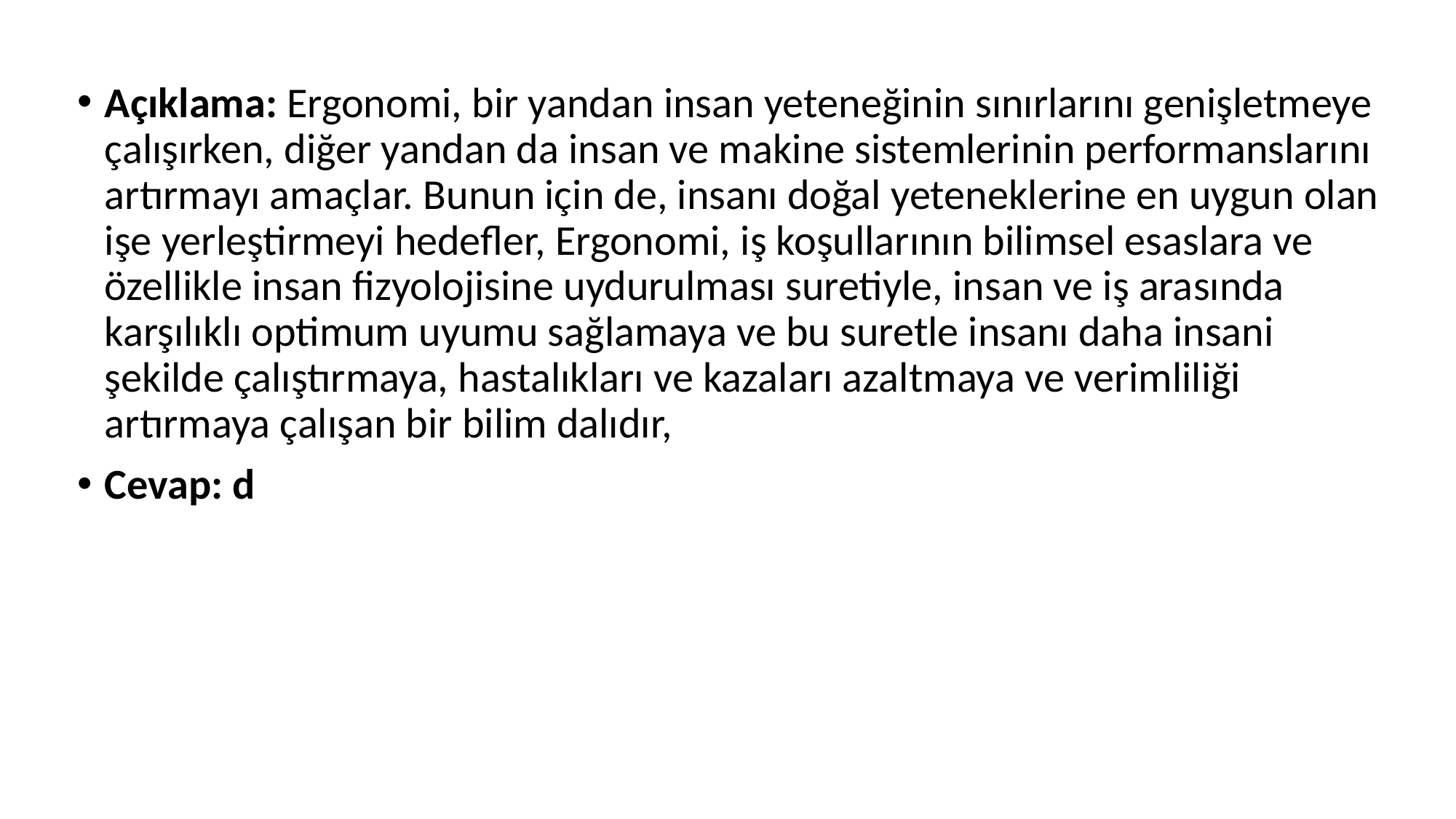

Açıklama: Ergonomi, bir yandan insan yeteneğinin sınırlarını genişletmeye çalışırken, diğer yandan da insan ve makine sistemlerinin performanslarını artırmayı amaçlar. Bunun için de, insanı doğal yeteneklerine en uygun olan işe yerleştirmeyi hedefler, Ergonomi, iş koşullarının bilimsel esaslara ve özellikle insan fizyolojisine uydurulması suretiyle, insan ve iş arasında karşılıklı optimum uyumu sağlamaya ve bu suretle insanı daha insani şekilde çalıştırmaya, hastalıkları ve kazaları azaltmaya ve verimliliği artırmaya çalışan bir bilim dalıdır,
Cevap: d